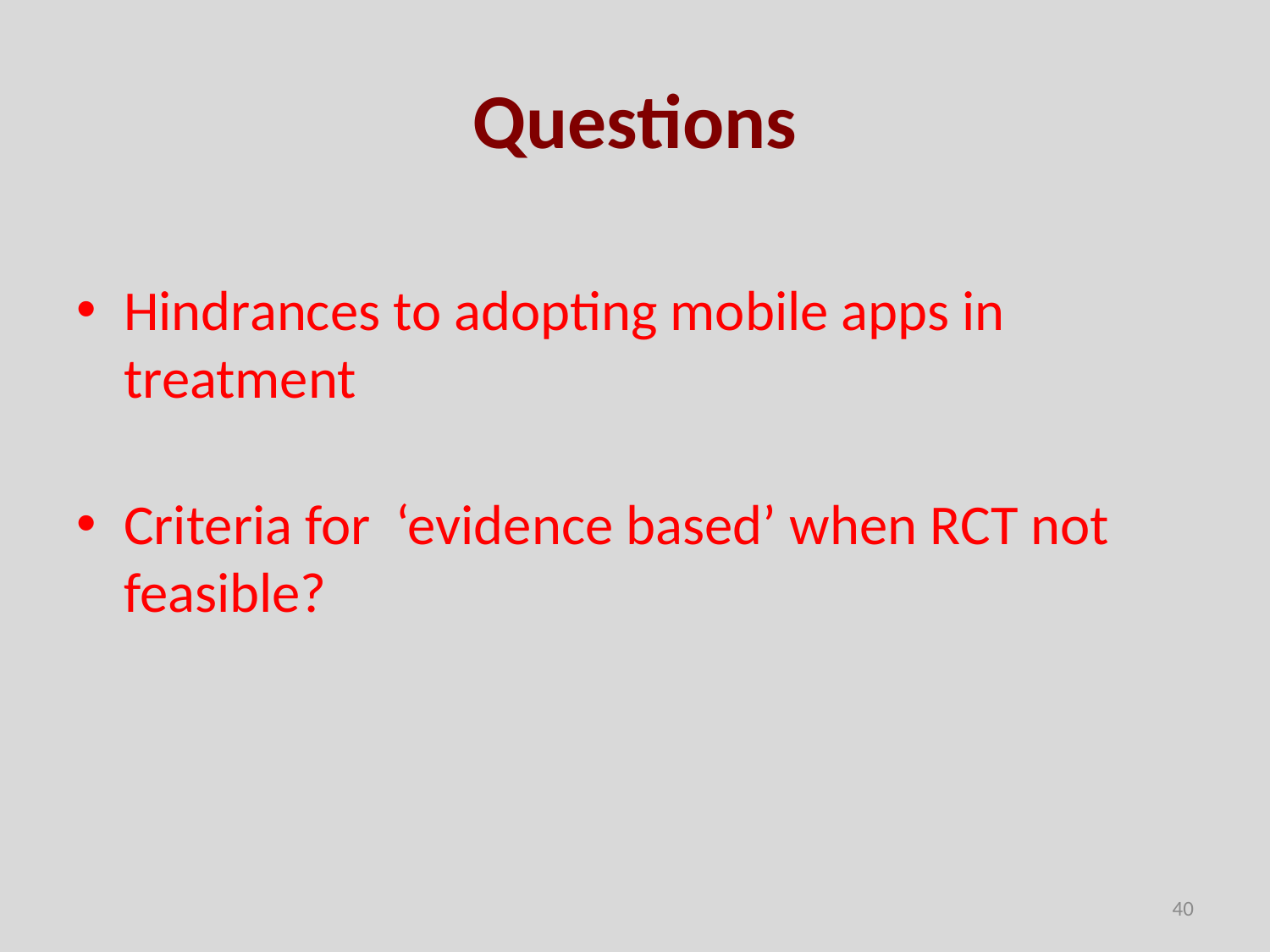

# Questions
Hindrances to adopting mobile apps in treatment
Criteria for  ‘evidence based’ when RCT not feasible?

40